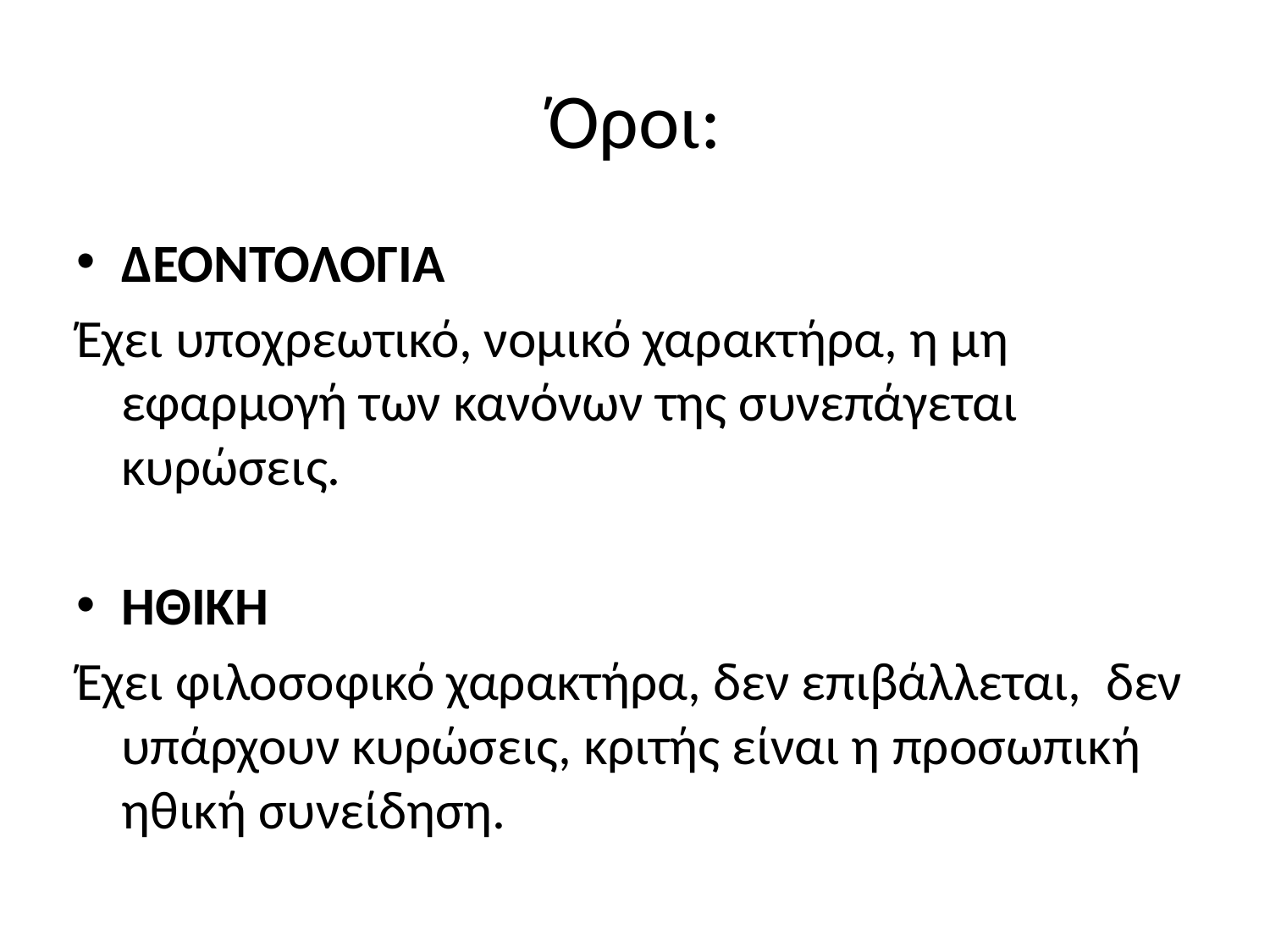

# Όροι:
ΔΕΟΝΤΟΛΟΓΙΑ
Έχει υποχρεωτικό, νομικό χαρακτήρα, η μη εφαρμογή των κανόνων της συνεπάγεται κυρώσεις. αναφέρεται σε κανόνες συμπεριφοράς, στη συμμόρφωση σε
ΗΘΙΚΗ
Έχει φιλοσοφικό χαρακτήρα, δεν επιβάλλεται,  δεν υπάρχουν κυρώσεις, κριτής είναι η προσωπική ηθική συνείδηση.